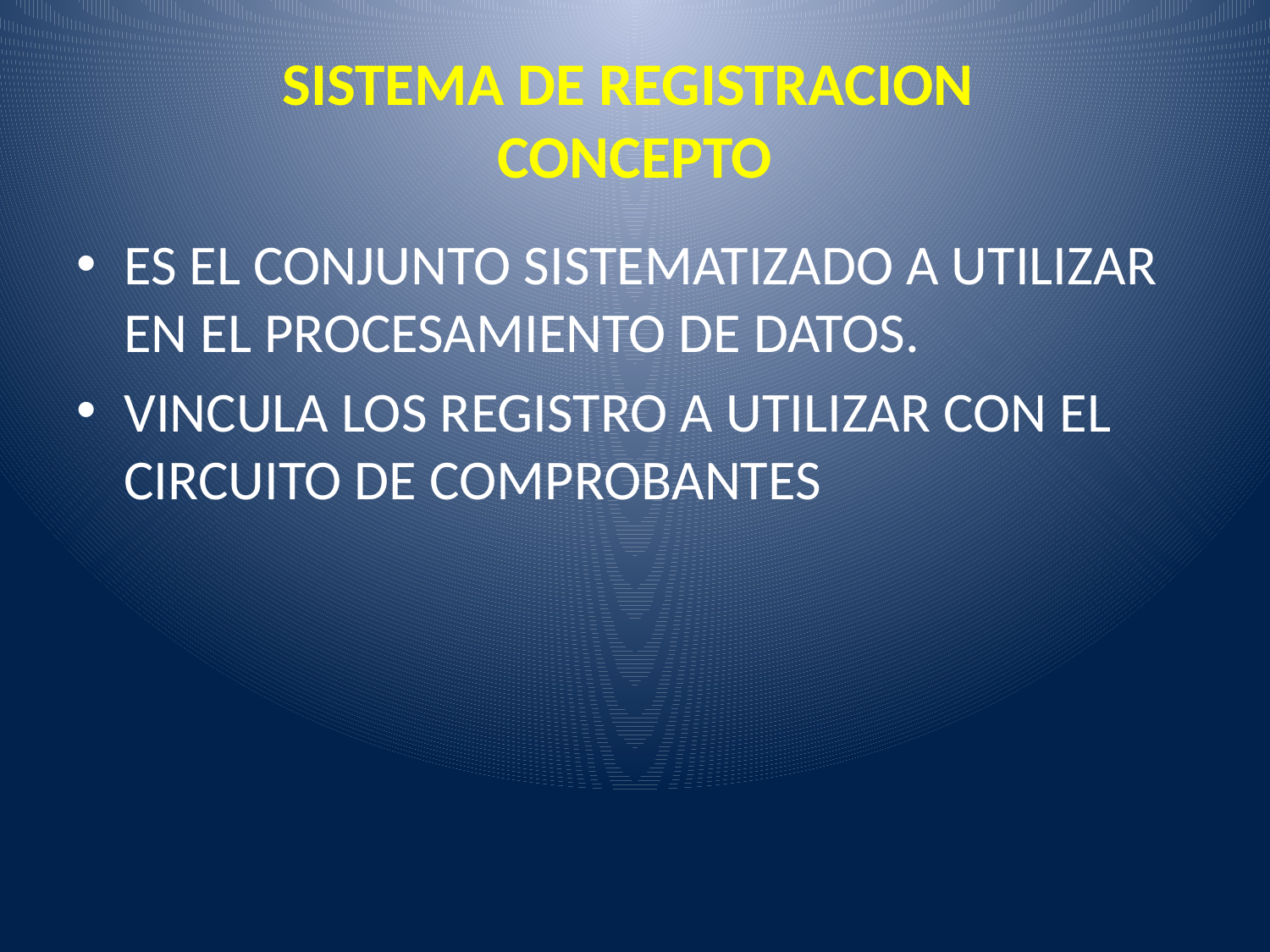

# SISTEMA DE REGISTRACION CONCEPTO
ES EL CONJUNTO SISTEMATIZADO A UTILIZAR EN EL PROCESAMIENTO DE DATOS.
VINCULA LOS REGISTRO A UTILIZAR CON EL CIRCUITO DE COMPROBANTES